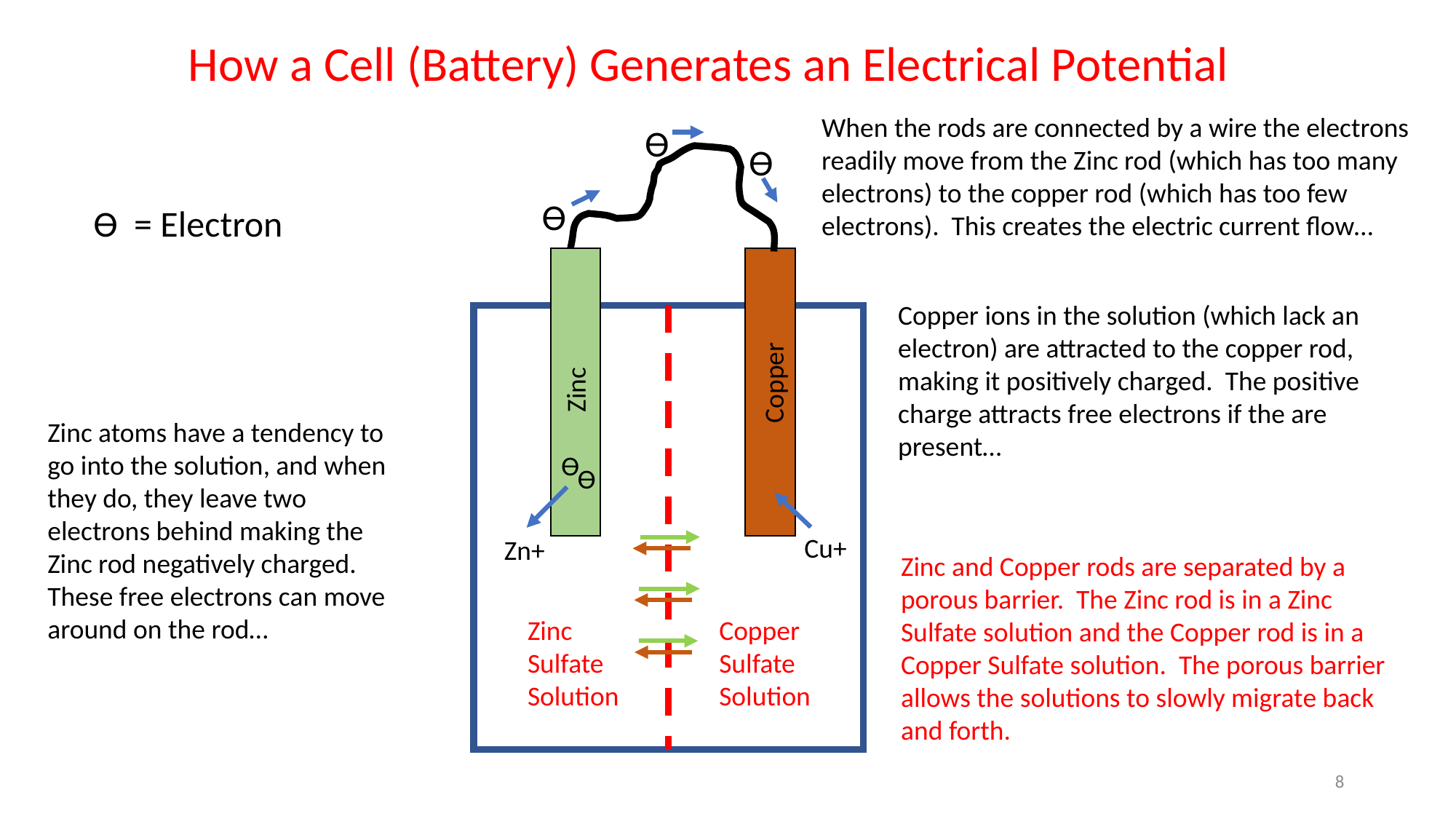

How a Cell (Battery) Generates an Electrical Potential
When the rods are connected by a wire the electrons readily move from the Zinc rod (which has too many electrons) to the copper rod (which has too few electrons).  This creates the electric current flow…
ϴ
ϴ

ϴ
ϴ  = Electron

Copper ions in the solution (which lack an electron) are attracted to the copper rod, making it positively charged.  The positive charge attracts free electrons if the are present…
Cu+

Zinc
Copper
Zinc atoms have a tendency to go into the solution, and when they do, they leave two electrons behind making the Zinc rod negatively charged.   These free electrons can move around on the rod…
ϴ
ϴ
Zn+
Zinc and Copper rods are separated by a porous barrier.  The Zinc rod is in a Zinc Sulfate solution and the Copper rod is in a Copper Sulfate solution.  The porous barrier allows the solutions to slowly migrate back and forth.

Zinc  Sulfate Solution
Copper Sulfate Solution
8